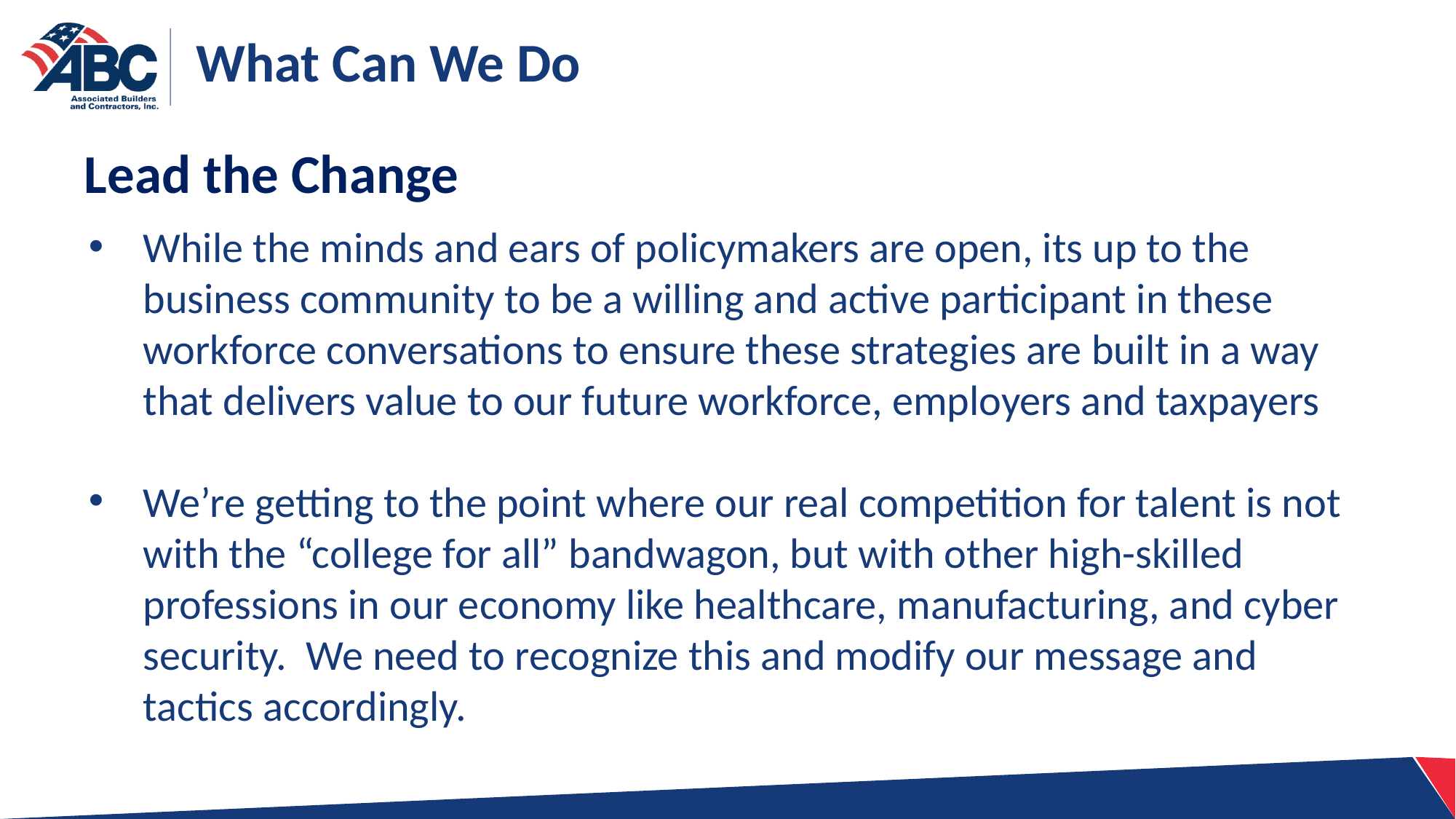

What Can We Do
Lead the Change
While the minds and ears of policymakers are open, its up to the business community to be a willing and active participant in these workforce conversations to ensure these strategies are built in a way that delivers value to our future workforce, employers and taxpayers

We’re getting to the point where our real competition for talent is not with the “college for all” bandwagon, but with other high-skilled professions in our economy like healthcare, manufacturing, and cyber security.  We need to recognize this and modify our message and tactics accordingly.